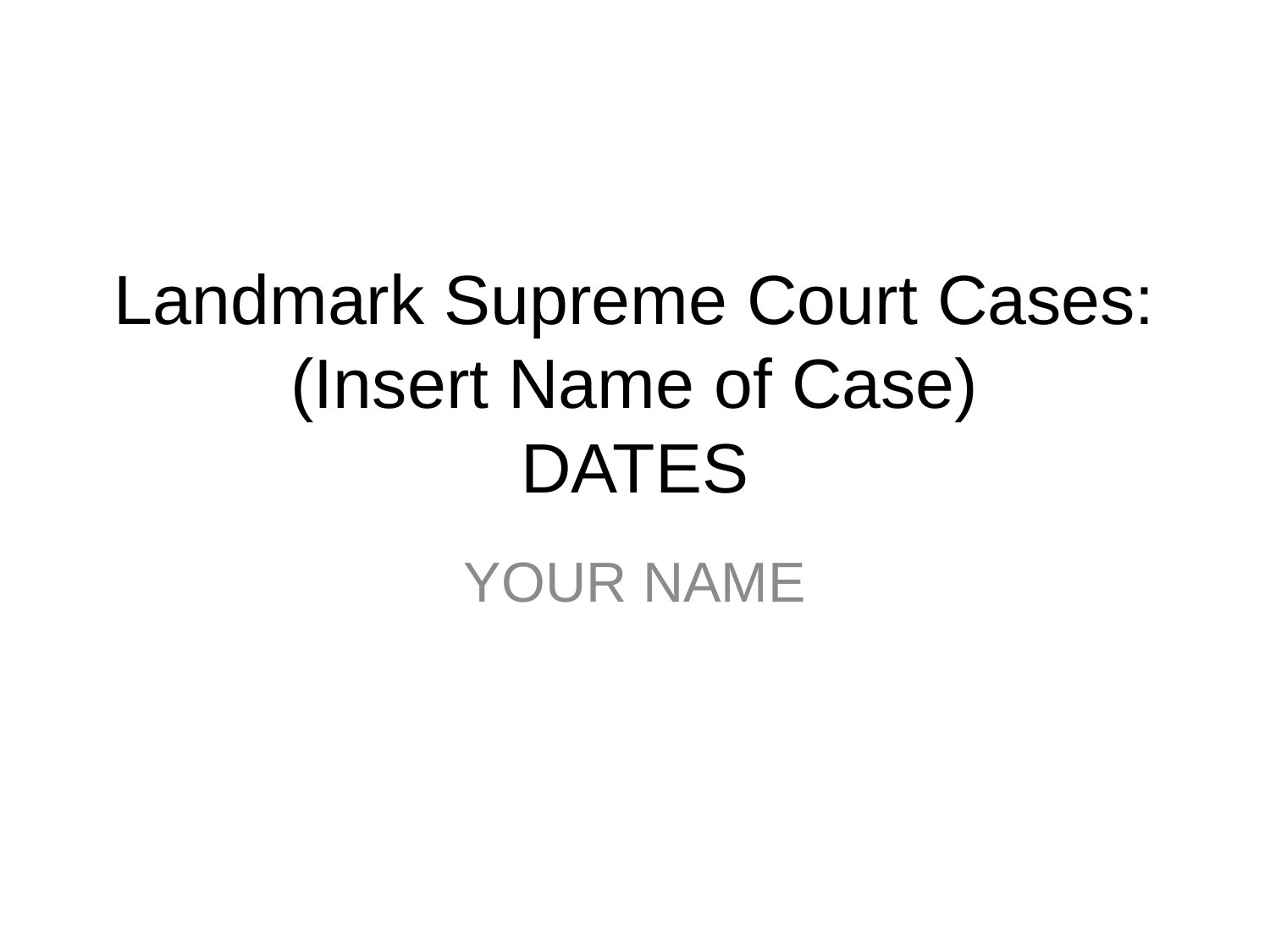

# Landmark Supreme Court Cases: (Insert Name of Case) DATES
YOUR NAME